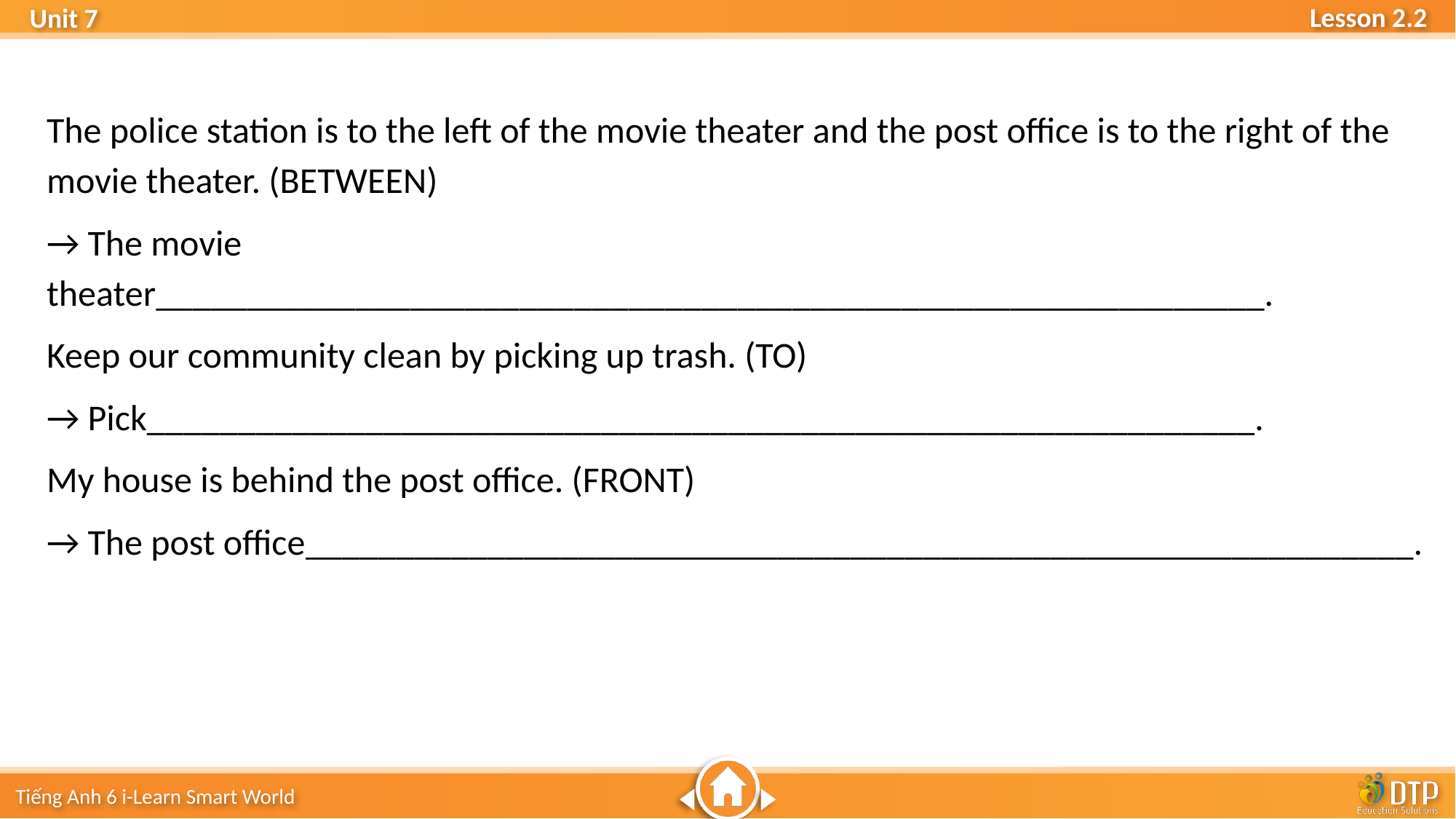

The police station is to the left of the movie theater and the post office is to the right of the movie theater. (BETWEEN)
→ The movie theater_____________________________________________________________.
Keep our community clean by picking up trash. (TO)
→ Pick_____________________________________________________________.
My house is behind the post office. (FRONT)
→ The post office_____________________________________________________________.